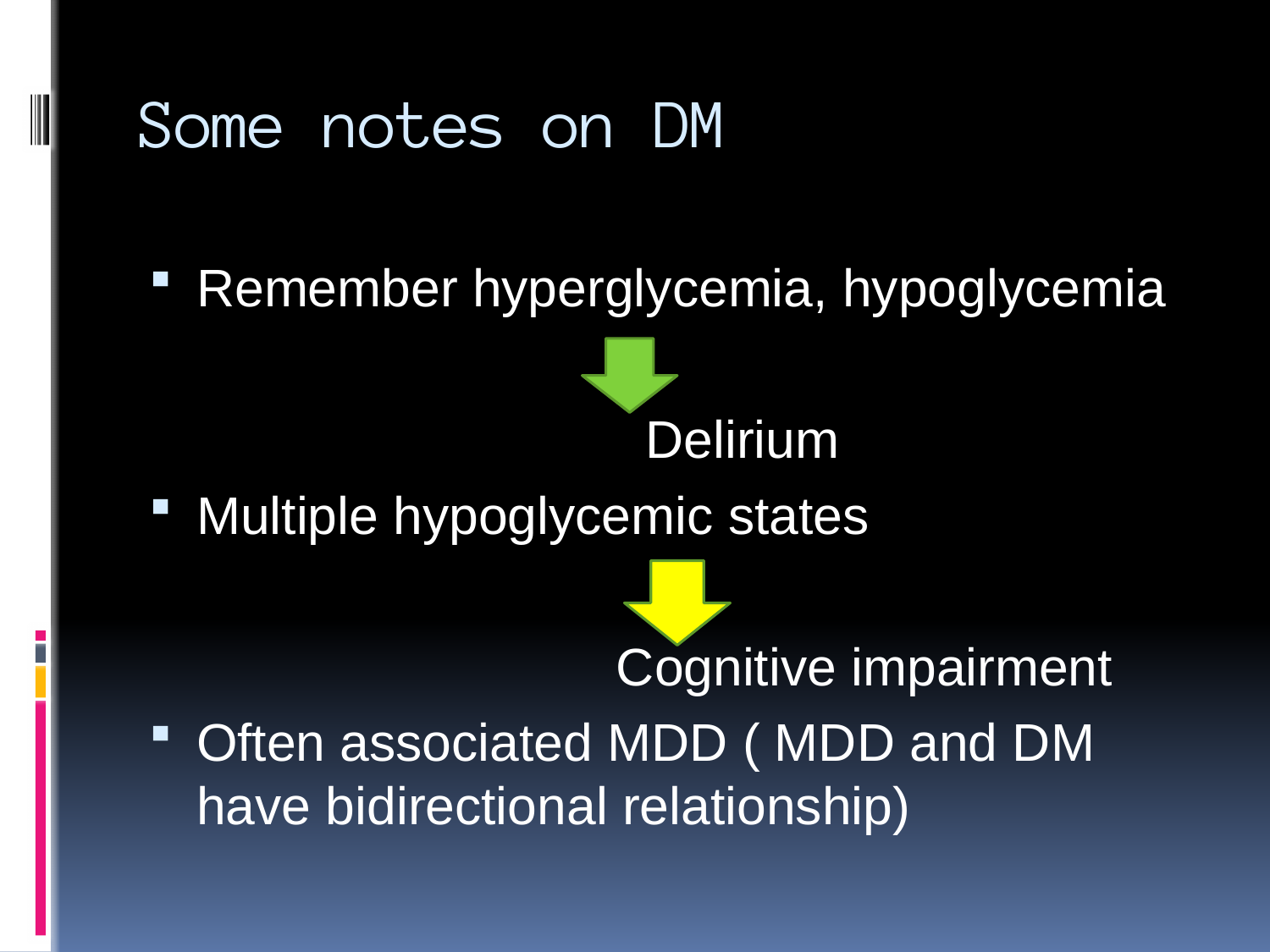

# Some notes on DM
Remember hyperglycemia, hypoglycemia

                                  Delirium
Multiple hypoglycemic states

                                Cognitive impairment
Often associated MDD ( MDD and DM have bidirectional relationship)